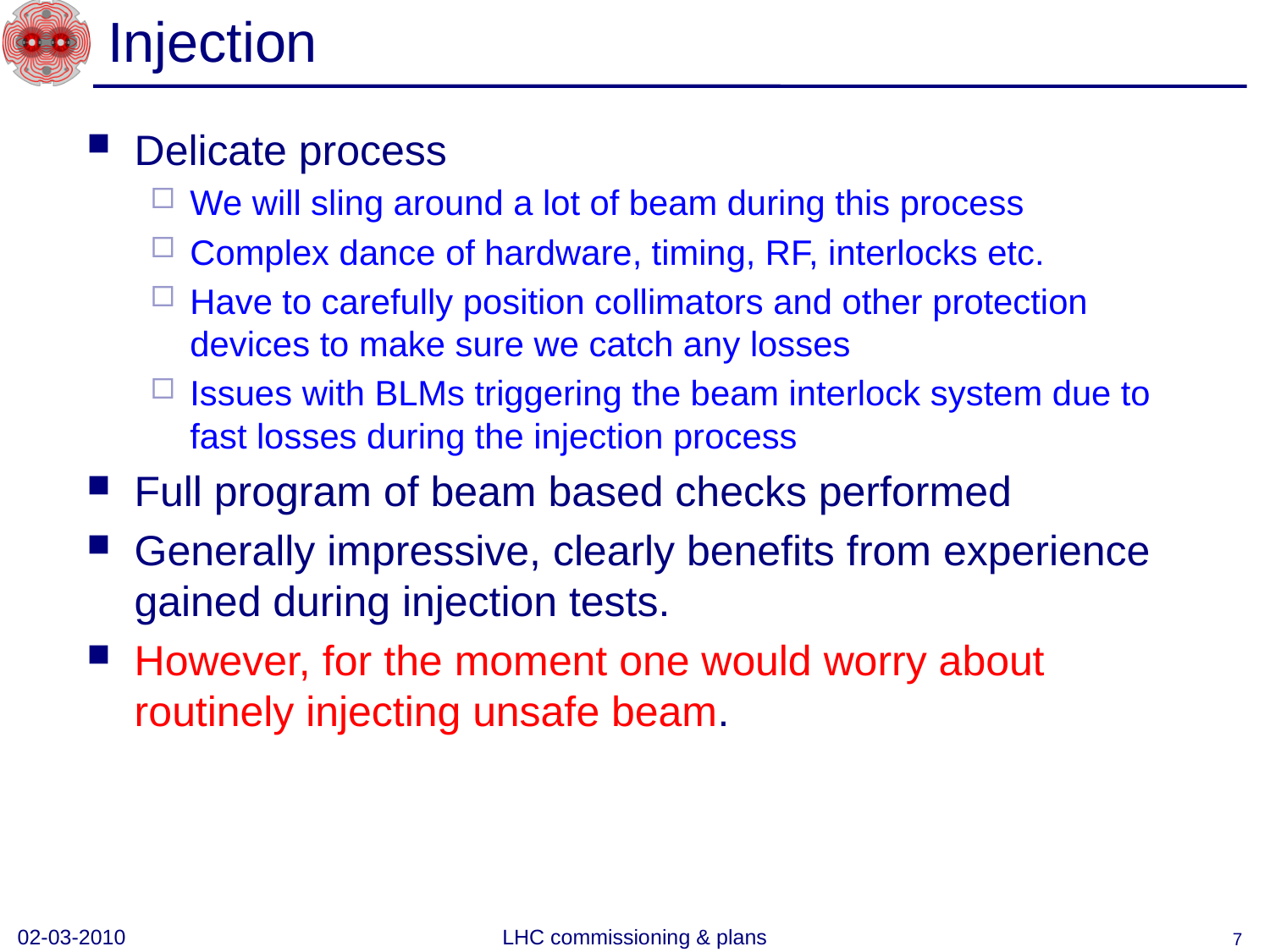

# Injection
Delicate process
We will sling around a lot of beam during this process
Complex dance of hardware, timing, RF, interlocks etc.
Have to carefully position collimators and other protection devices to make sure we catch any losses
Issues with BLMs triggering the beam interlock system due to fast losses during the injection process
Full program of beam based checks performed
Generally impressive, clearly benefits from experience gained during injection tests.
However, for the moment one would worry about routinely injecting unsafe beam.

02-03-2010
LHC commissioning & plans
7